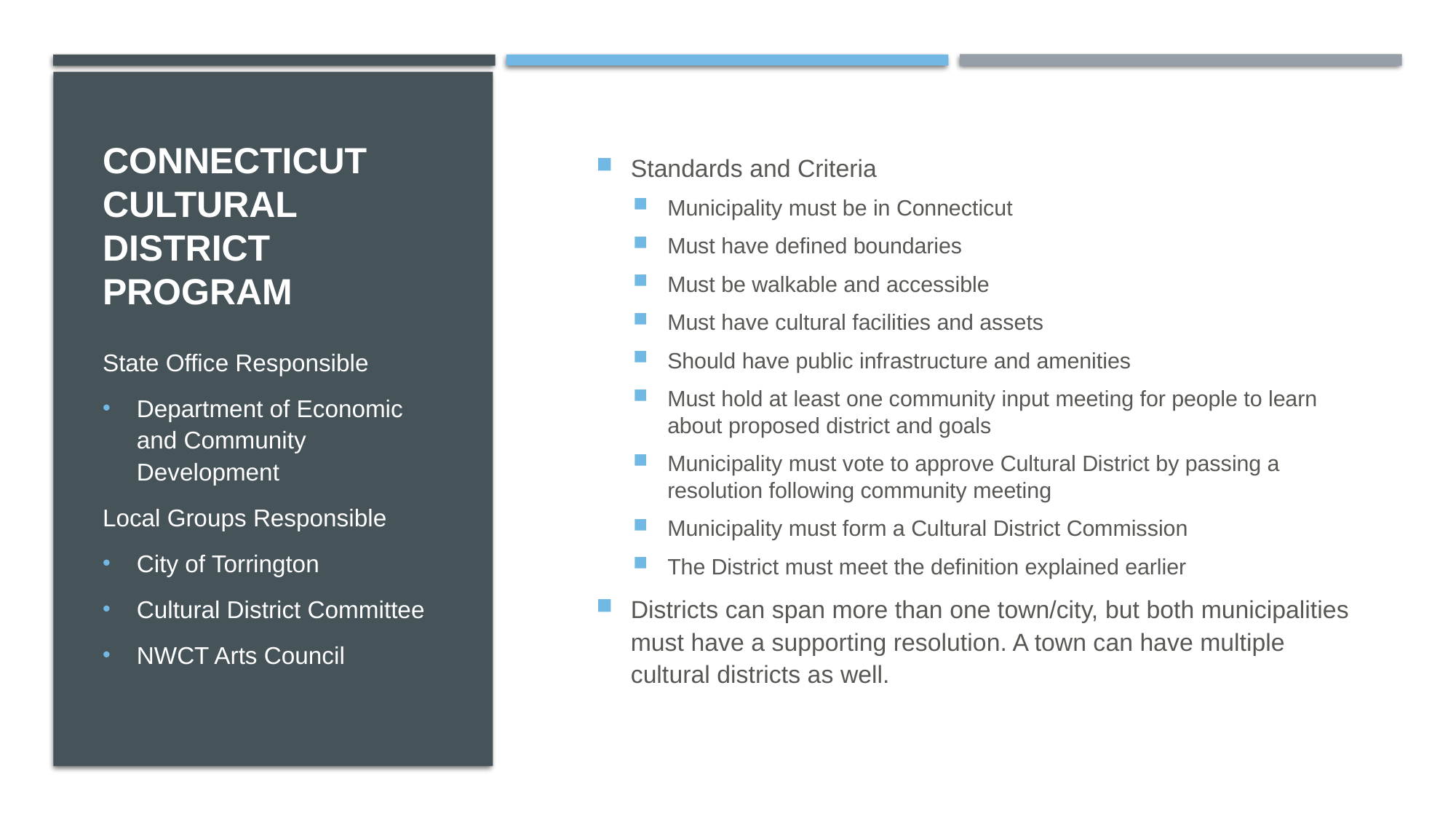

# Connecticut Cultural District Program
Standards and Criteria
Municipality must be in Connecticut
Must have defined boundaries
Must be walkable and accessible
Must have cultural facilities and assets
Should have public infrastructure and amenities
Must hold at least one community input meeting for people to learn about proposed district and goals
Municipality must vote to approve Cultural District by passing a resolution following community meeting
Municipality must form a Cultural District Commission
The District must meet the definition explained earlier
Districts can span more than one town/city, but both municipalities must have a supporting resolution. A town can have multiple cultural districts as well.
State Office Responsible
Department of Economic and Community Development
Local Groups Responsible
City of Torrington
Cultural District Committee
NWCT Arts Council